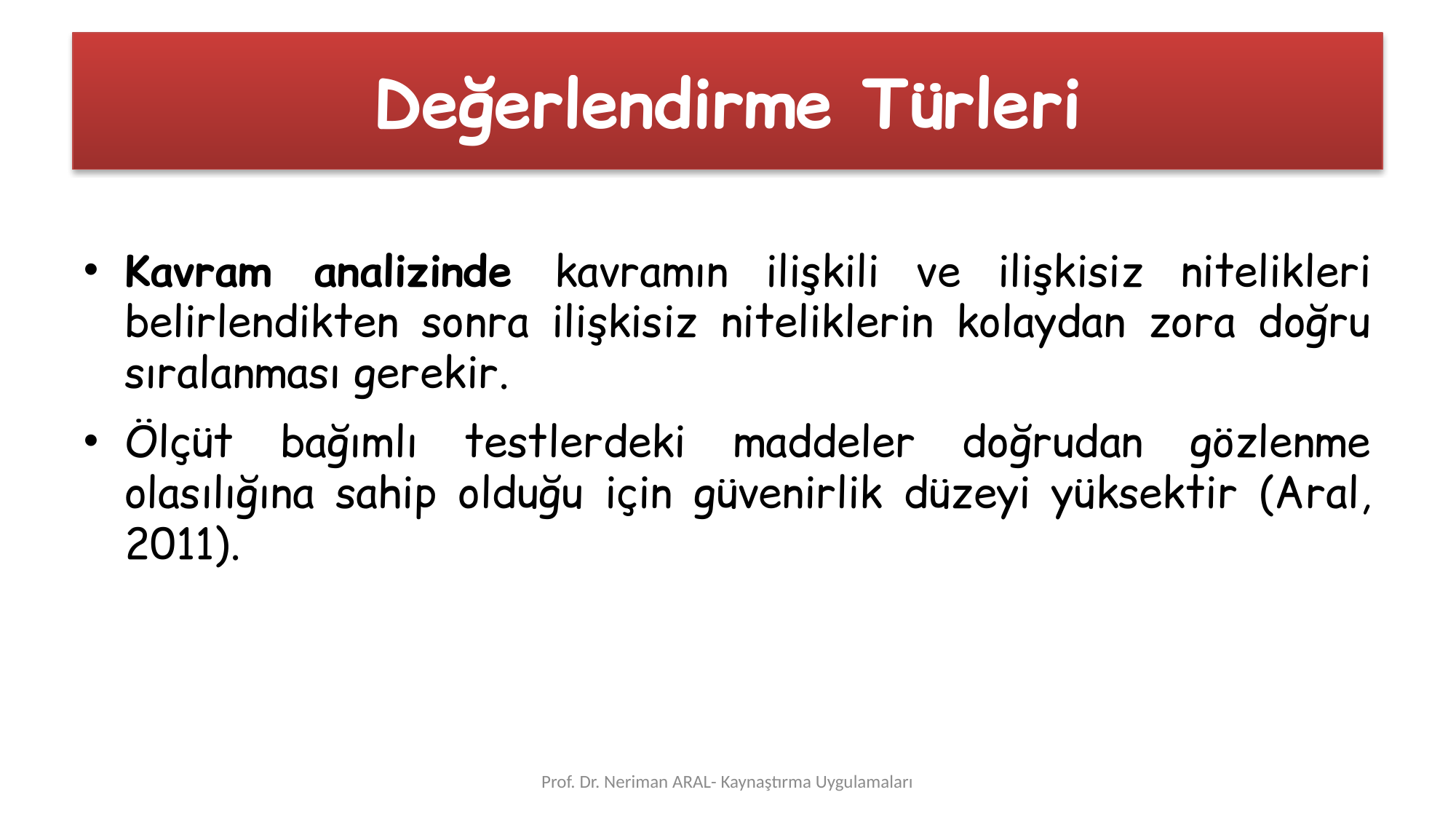

# Değerlendirme Türleri
Kavram analizinde kavramın ilişkili ve ilişkisiz nitelikleri belirlendikten sonra ilişkisiz niteliklerin kolaydan zora doğru sıralanması gerekir.
Ölçüt bağımlı testlerdeki maddeler doğrudan gözlenme olasılığına sahip olduğu için güvenirlik düzeyi yüksektir (Aral, 2011).

Prof. Dr. Neriman ARAL- Kaynaştırma Uygulamaları